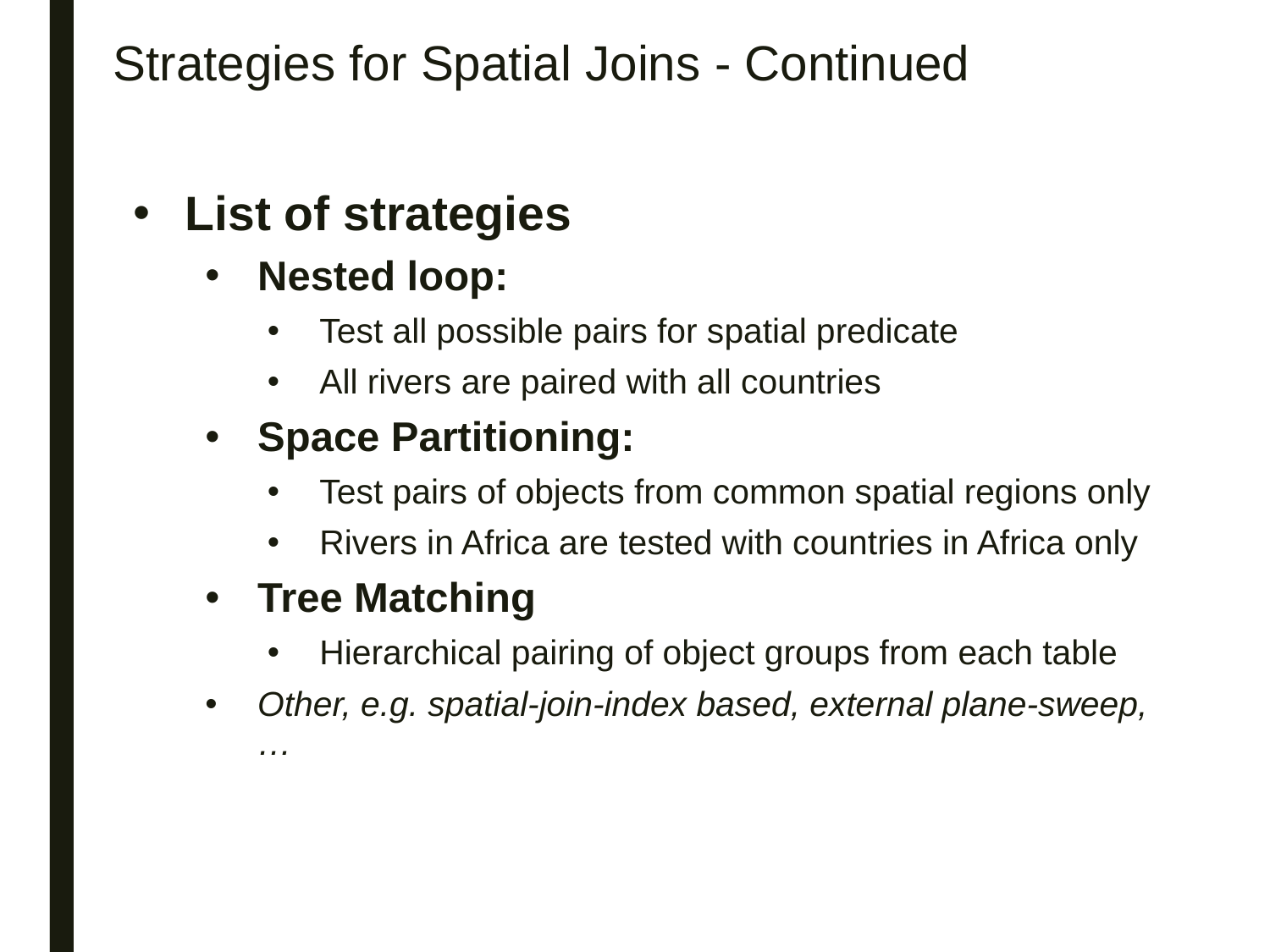

# Strategies for Spatial Joins - Continued
List of strategies
Nested loop:
Test all possible pairs for spatial predicate
All rivers are paired with all countries
Space Partitioning:
Test pairs of objects from common spatial regions only
Rivers in Africa are tested with countries in Africa only
Tree Matching
Hierarchical pairing of object groups from each table
Other, e.g. spatial-join-index based, external plane-sweep, …